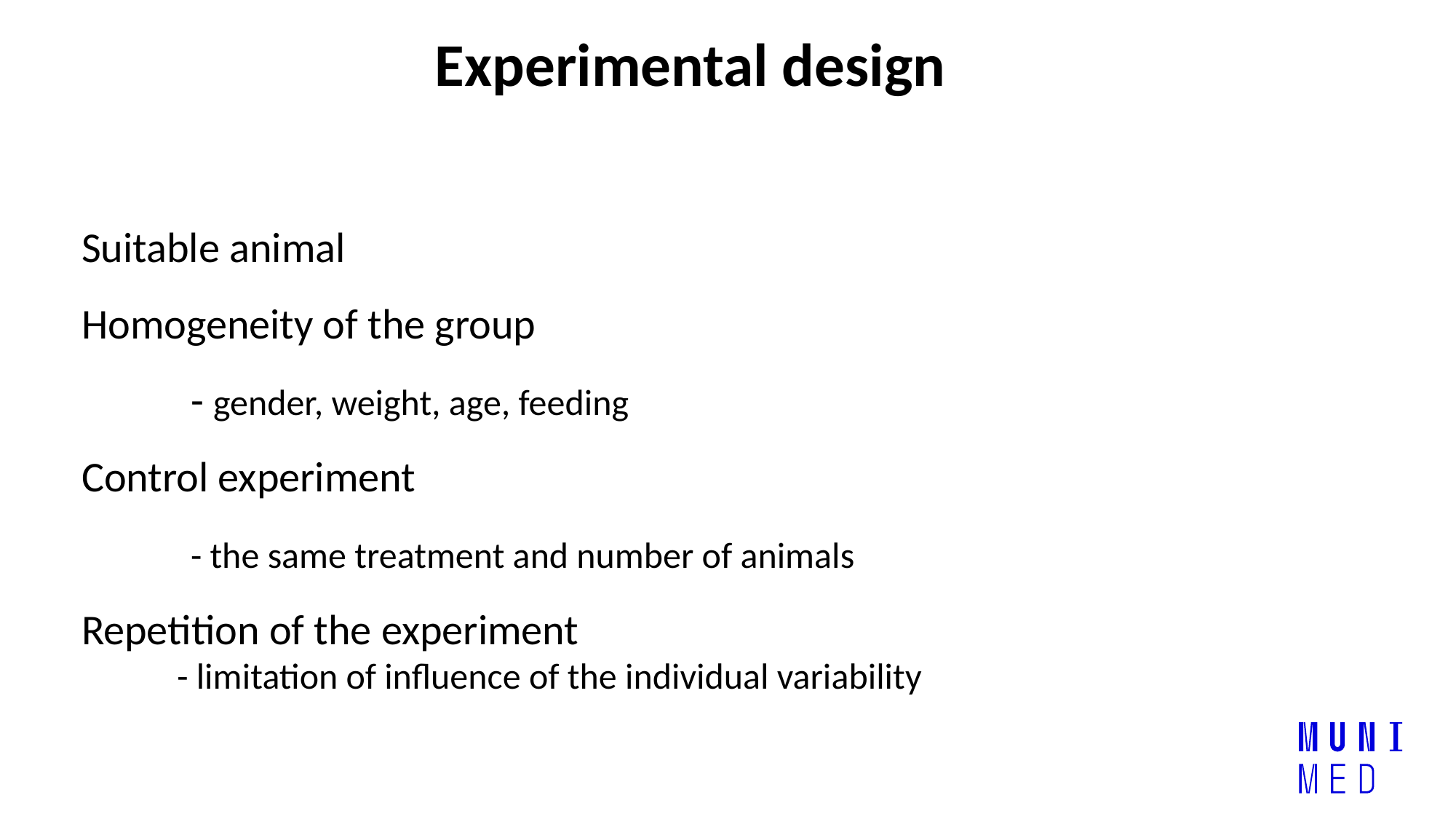

# Experimental design
Suitable animal
Homogeneity of the group
	- gender, weight, age, feeding
Control experiment
	- the same treatment and number of animals
Repetition of the experiment
        - limitation of influence of the individual variability